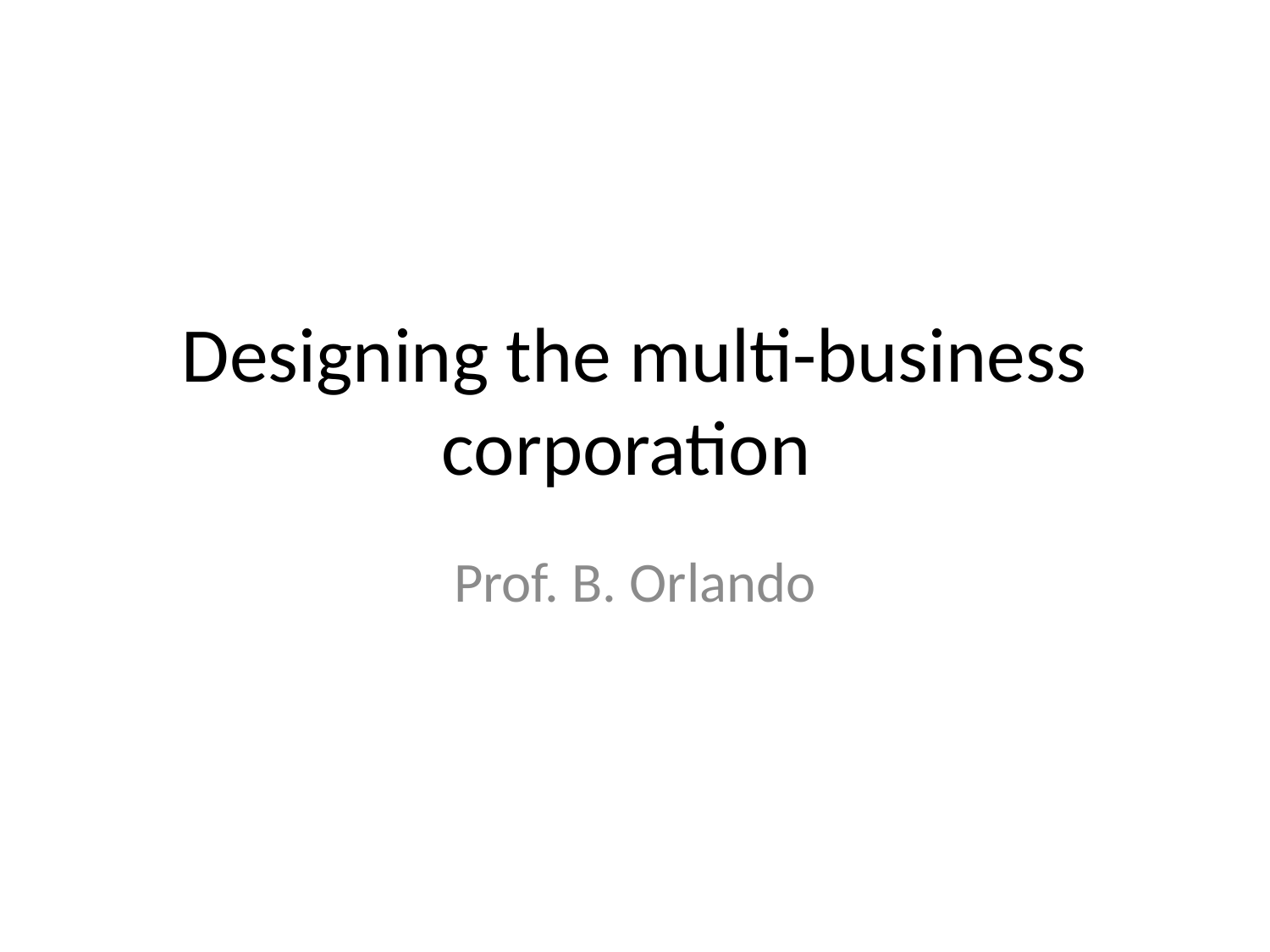

# Designing the multi-business corporation
Prof. B. Orlando